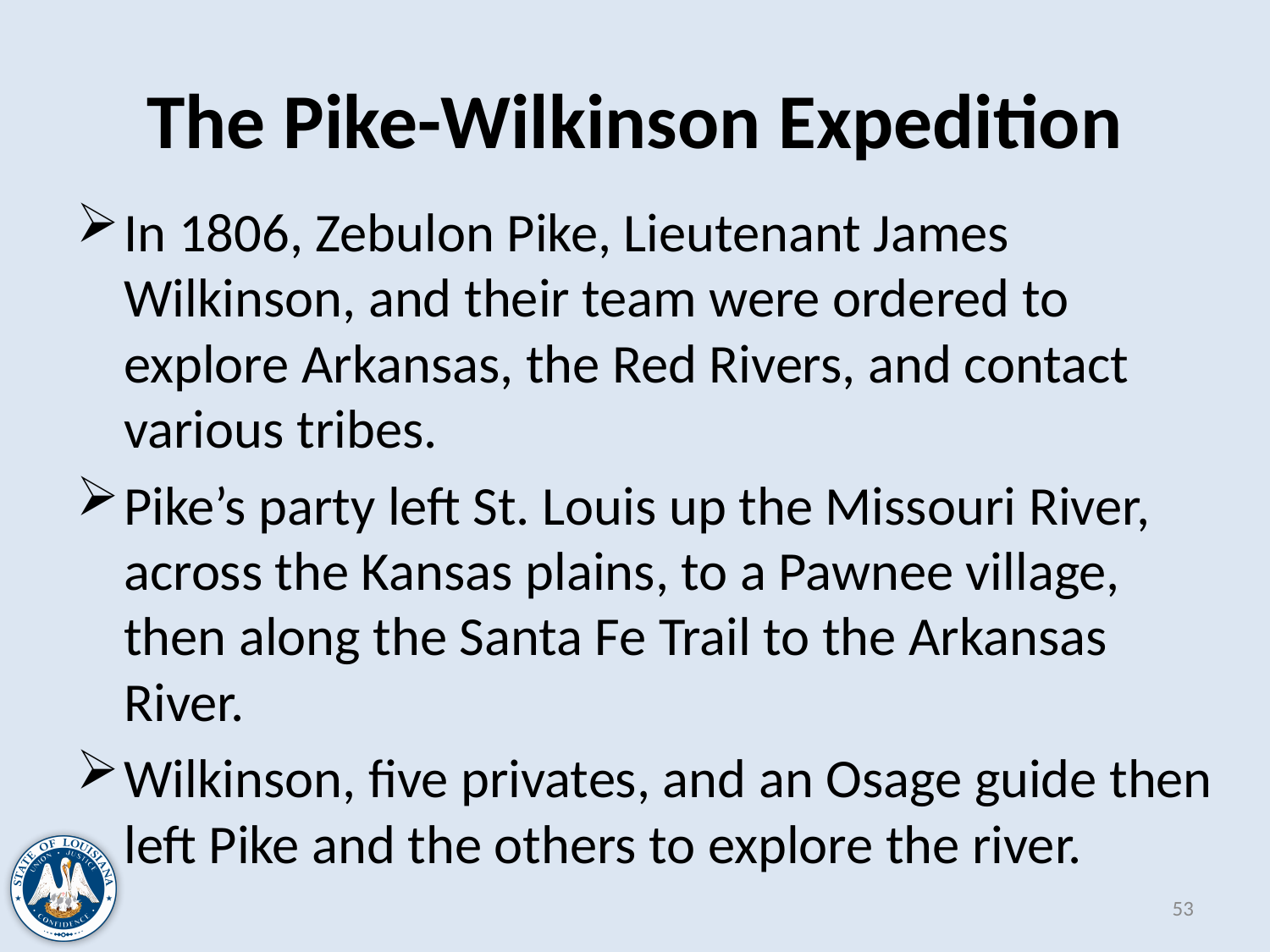

# The Pike-Wilkinson Expedition
In 1806, Zebulon Pike, Lieutenant James Wilkinson, and their team were ordered to explore Arkansas, the Red Rivers, and contact various tribes.
Pike’s party left St. Louis up the Missouri River, across the Kansas plains, to a Pawnee village, then along the Santa Fe Trail to the Arkansas River.
Wilkinson, five privates, and an Osage guide then left Pike and the others to explore the river.
53